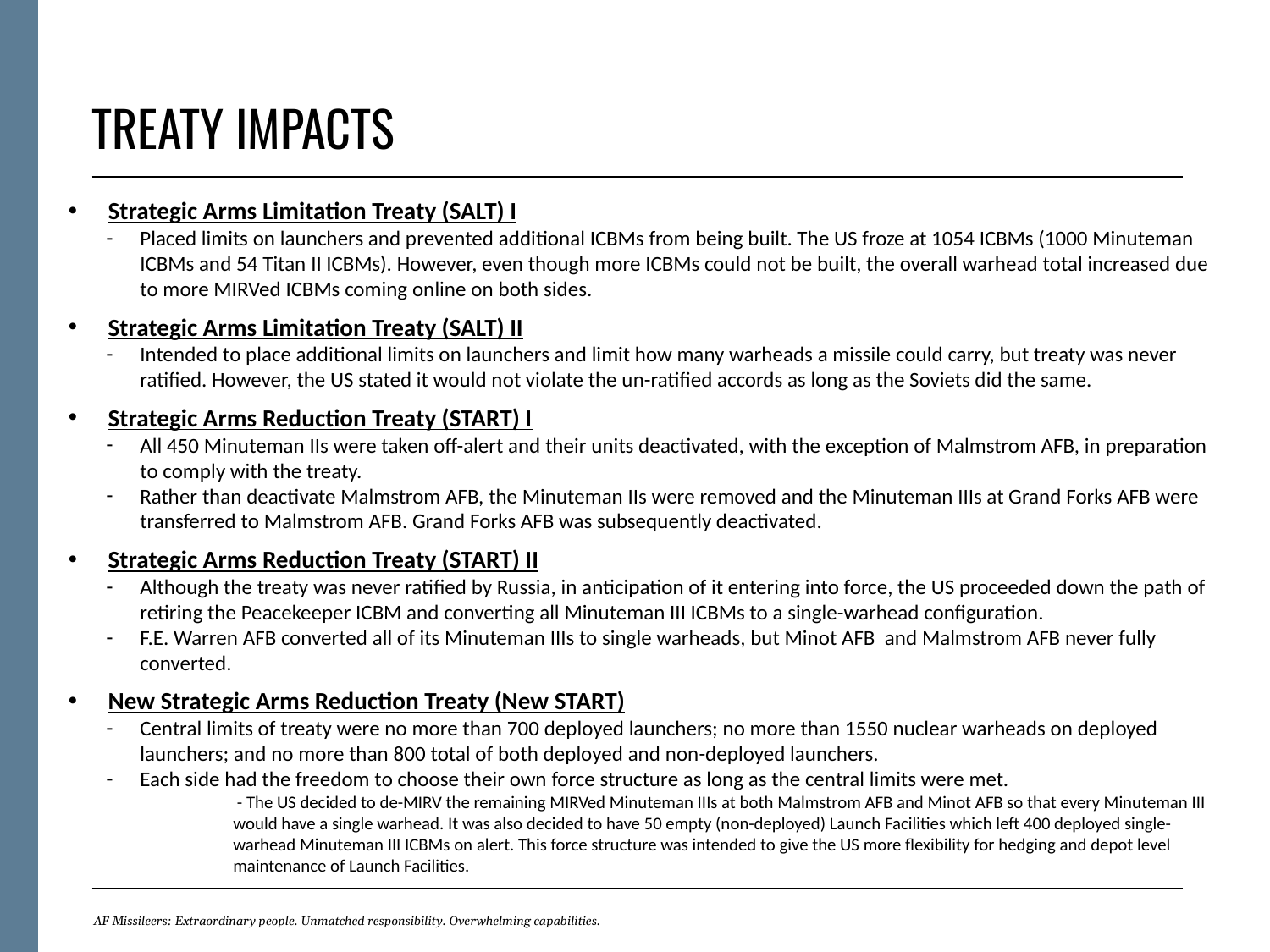

# TREATY IMPACTS
Strategic Arms Limitation Treaty (SALT) I
Placed limits on launchers and prevented additional ICBMs from being built. The US froze at 1054 ICBMs (1000 Minuteman ICBMs and 54 Titan II ICBMs). However, even though more ICBMs could not be built, the overall warhead total increased due to more MIRVed ICBMs coming online on both sides.
Strategic Arms Limitation Treaty (SALT) II
Intended to place additional limits on launchers and limit how many warheads a missile could carry, but treaty was never ratified. However, the US stated it would not violate the un-ratified accords as long as the Soviets did the same.
Strategic Arms Reduction Treaty (START) I
All 450 Minuteman IIs were taken off-alert and their units deactivated, with the exception of Malmstrom AFB, in preparation to comply with the treaty.
Rather than deactivate Malmstrom AFB, the Minuteman IIs were removed and the Minuteman IIIs at Grand Forks AFB were transferred to Malmstrom AFB. Grand Forks AFB was subsequently deactivated.
Strategic Arms Reduction Treaty (START) II
Although the treaty was never ratified by Russia, in anticipation of it entering into force, the US proceeded down the path of retiring the Peacekeeper ICBM and converting all Minuteman III ICBMs to a single-warhead configuration.
F.E. Warren AFB converted all of its Minuteman IIIs to single warheads, but Minot AFB  and Malmstrom AFB never fully converted.
New Strategic Arms Reduction Treaty (New START)
Central limits of treaty were no more than 700 deployed launchers; no more than 1550 nuclear warheads on deployed launchers; and no more than 800 total of both deployed and non-deployed launchers.
Each side had the freedom to choose their own force structure as long as the central limits were met.
 - The US decided to de-MIRV the remaining MIRVed Minuteman IIIs at both Malmstrom AFB and Minot AFB so that every Minuteman III would have a single warhead. It was also decided to have 50 empty (non-deployed) Launch Facilities which left 400 deployed single-warhead Minuteman III ICBMs on alert. This force structure was intended to give the US more flexibility for hedging and depot level maintenance of Launch Facilities.

AF Missileers: Extraordinary people. Unmatched responsibility. Overwhelming capabilities.